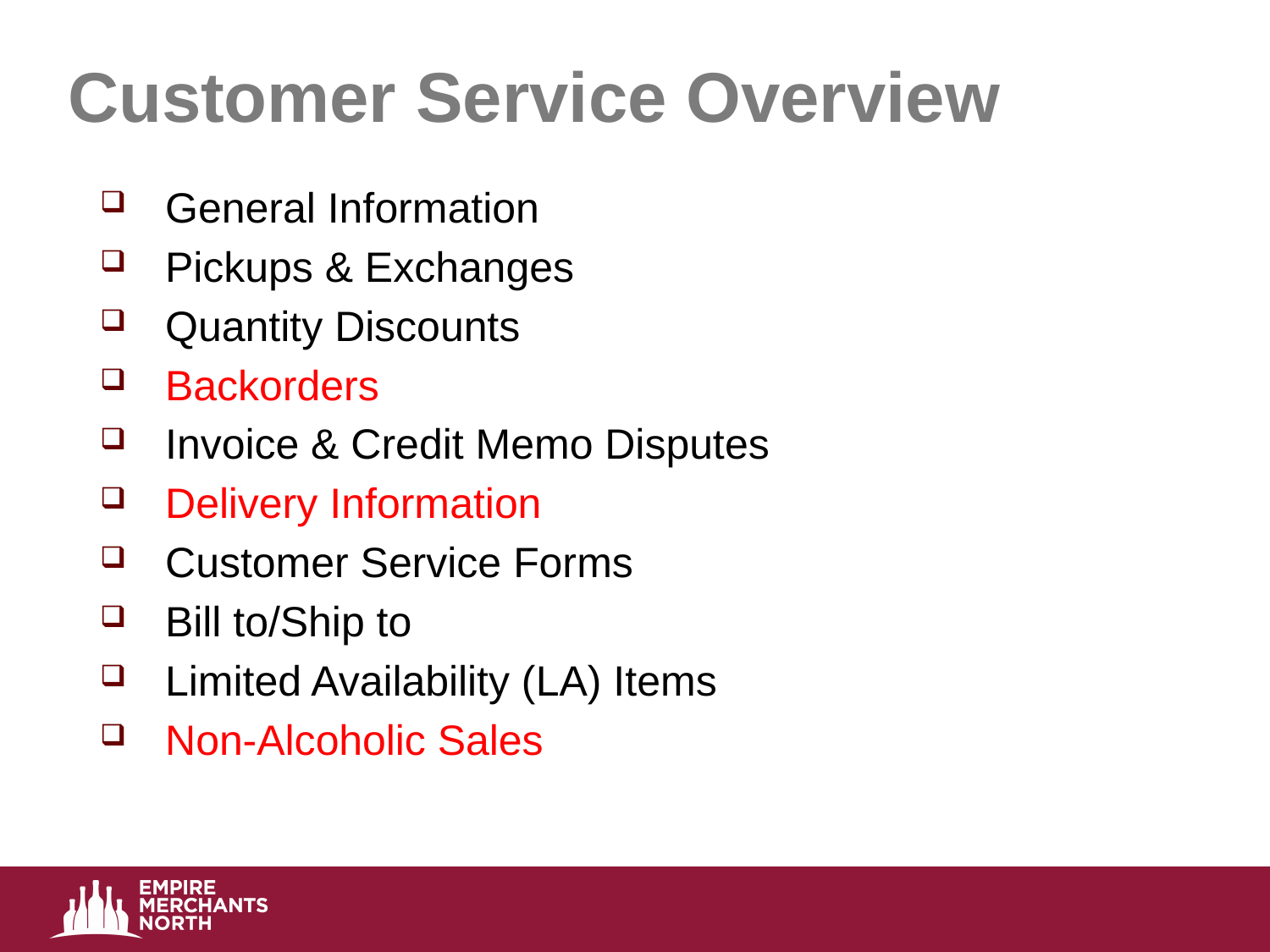

# Customer Service Overview
General Information
Pickups & Exchanges
Quantity Discounts
Backorders
Invoice & Credit Memo Disputes
Delivery Information
Customer Service Forms
Bill to/Ship to
Limited Availability (LA) Items
Non-Alcoholic Sales